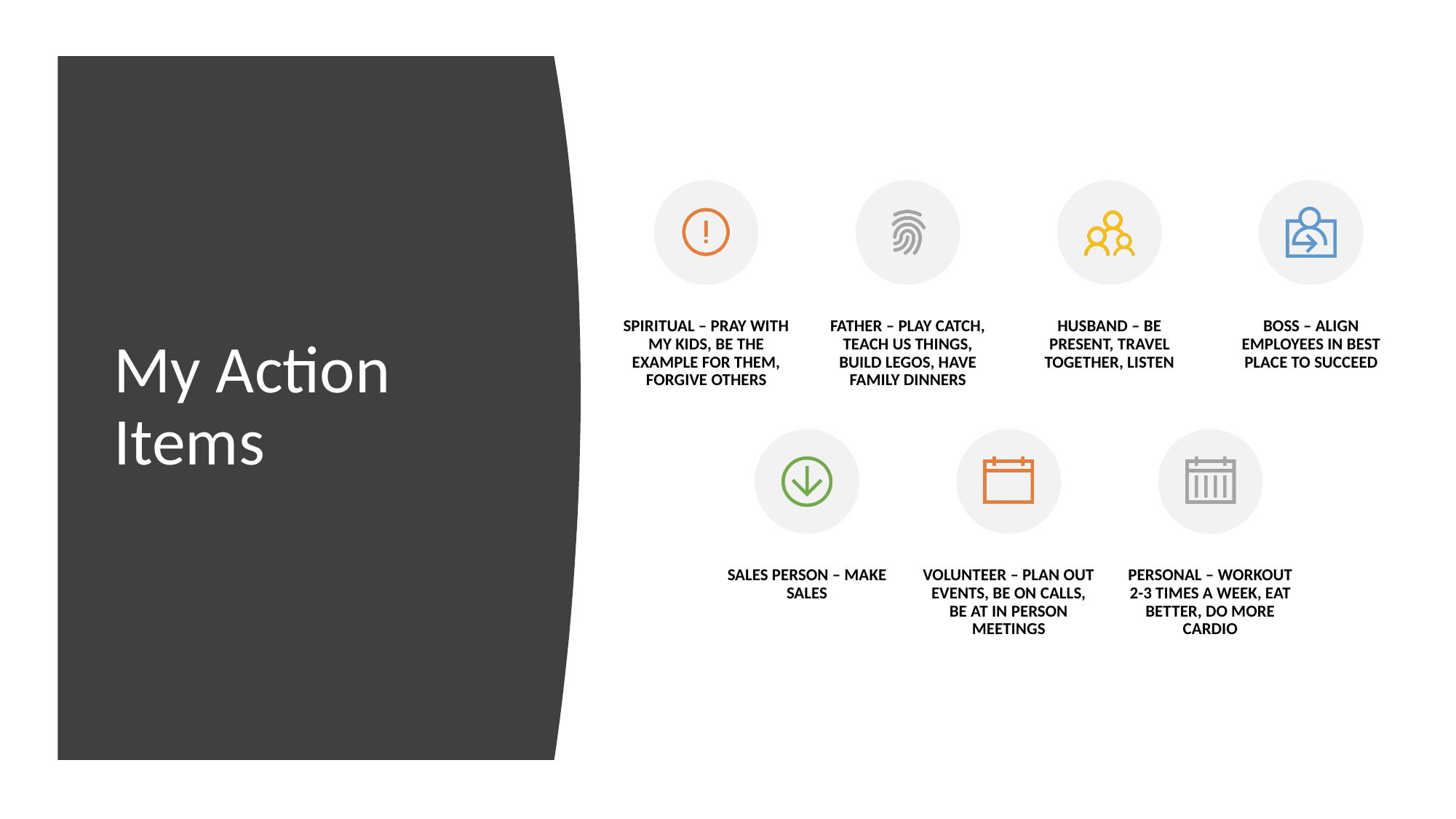

Spiritual – pray with my kids, be the example for them, forgive others
Father – play catch, teach us things, build legos, have family dinners
Husband – be present, travel together, listen
Boss – align employees in best place to succeed
Sales person – make sales
Volunteer – plan out events, be on calls, be at in person meetings
Personal – workout 2-3 times a week, eat better, do more cardio

# My Action Items